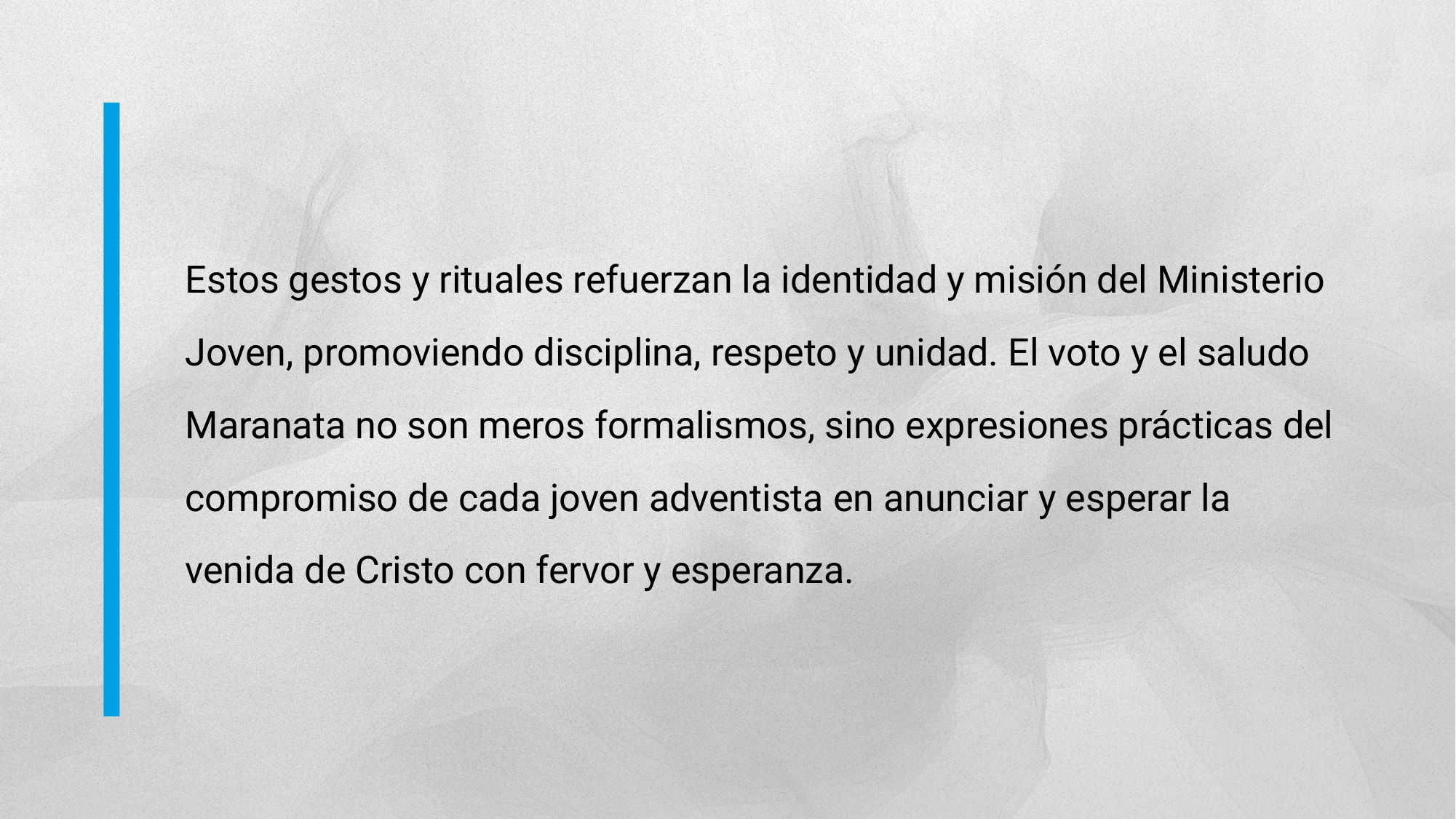

Estos gestos y rituales refuerzan la identidad y misión del Ministerio Joven, promoviendo disciplina, respeto y unidad. El voto y el saludo Maranata no son meros formalismos, sino expresiones prácticas del compromiso de cada joven adventista en anunciar y esperar la venida de Cristo con fervor y esperanza.